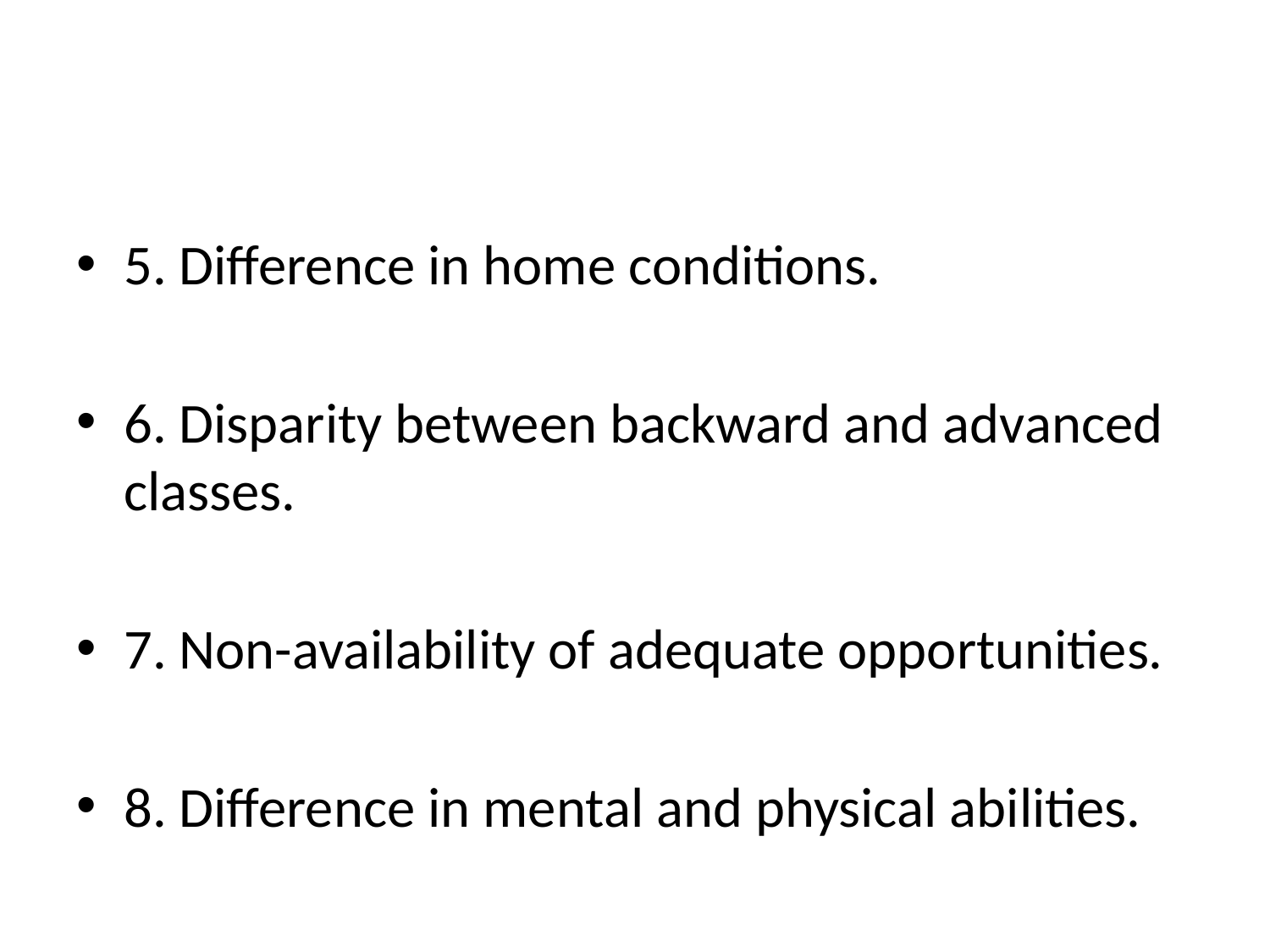

5. Difference in home conditions.

6. Disparity between backward and advanced classes.

7. Non-availability of adequate opportunities.

8. Difference in mental and physical abilities.